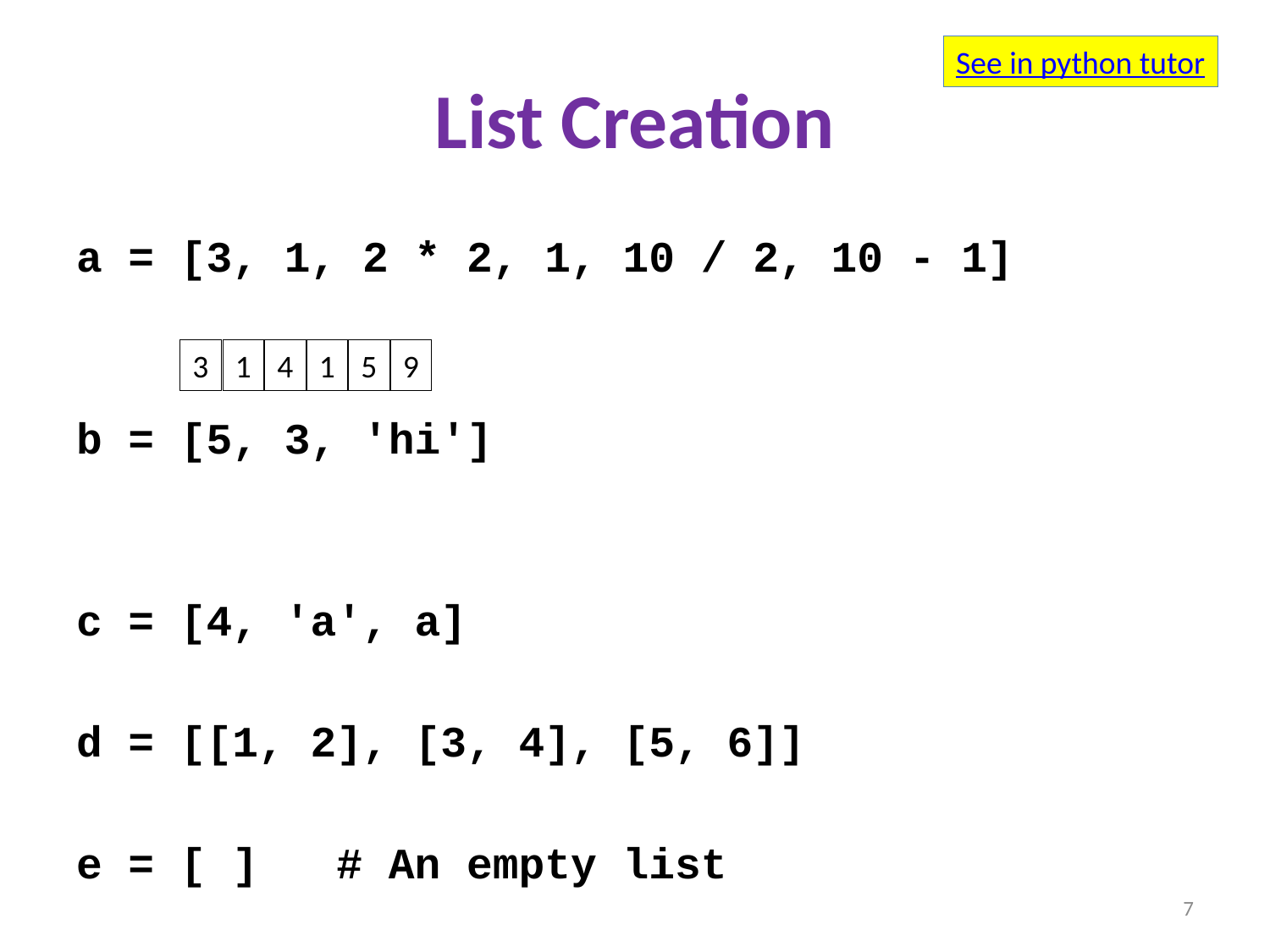

See in python tutor
# List Creation
a = [3, 1, 2 * 2, 1, 10 / 2, 10 - 1]

b = [5, 3, 'hi']

c = [4, 'a', a]

d = [[1, 2], [3, 4], [5, 6]]

e = [ ]   # An empty list

3
1
4
1
5
9
7